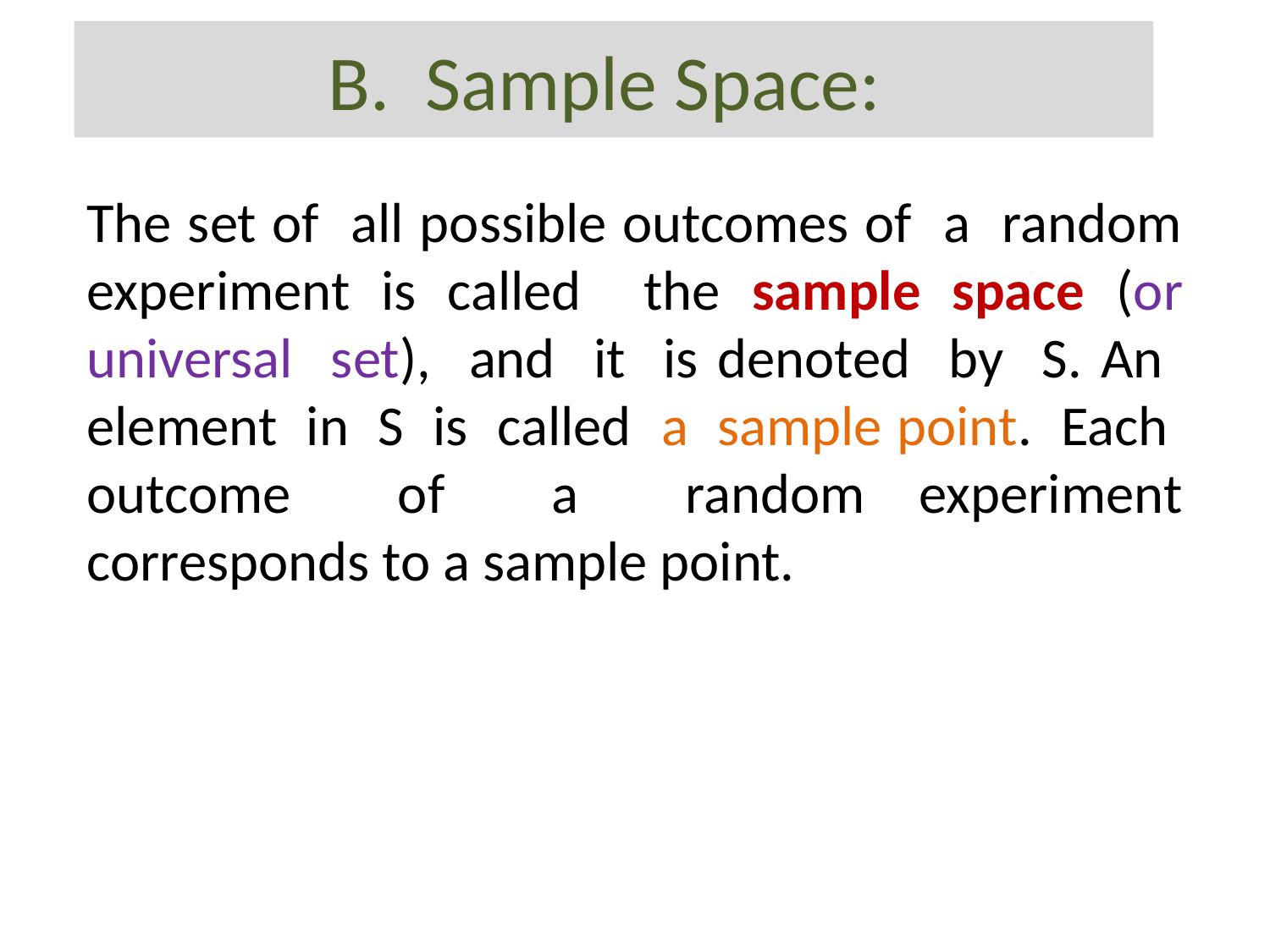

# B.  Sample Space:
The set of  all possible outcomes of  a  random experiment is called  the sample space (or universal  set),  and  it  is denoted  by  S. An  element  in  S  is  called  a  sample point.  Each  outcome  of  a  random experiment corresponds to a sample point.